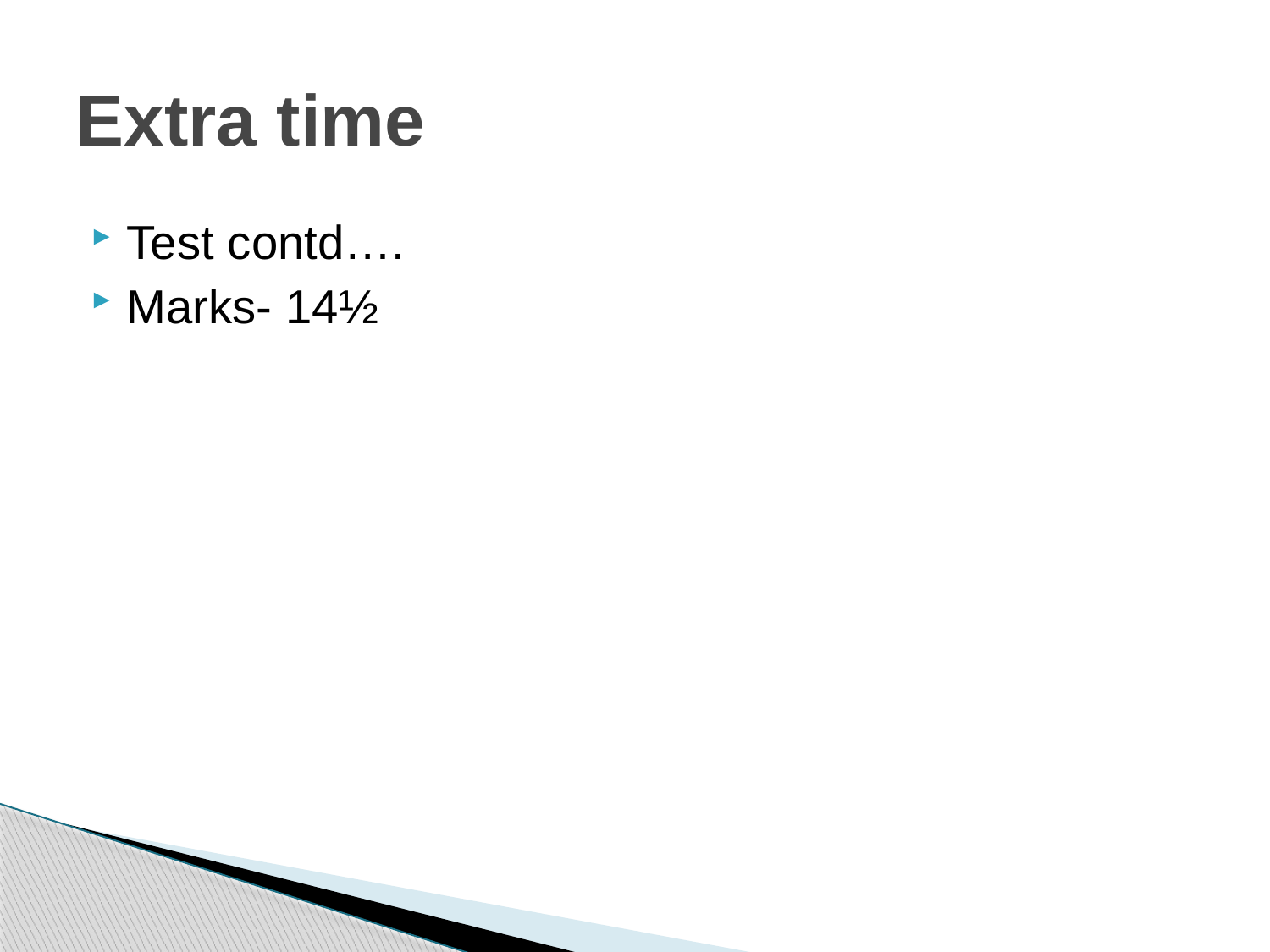

# Extra time
Test contd….
Marks- 14½